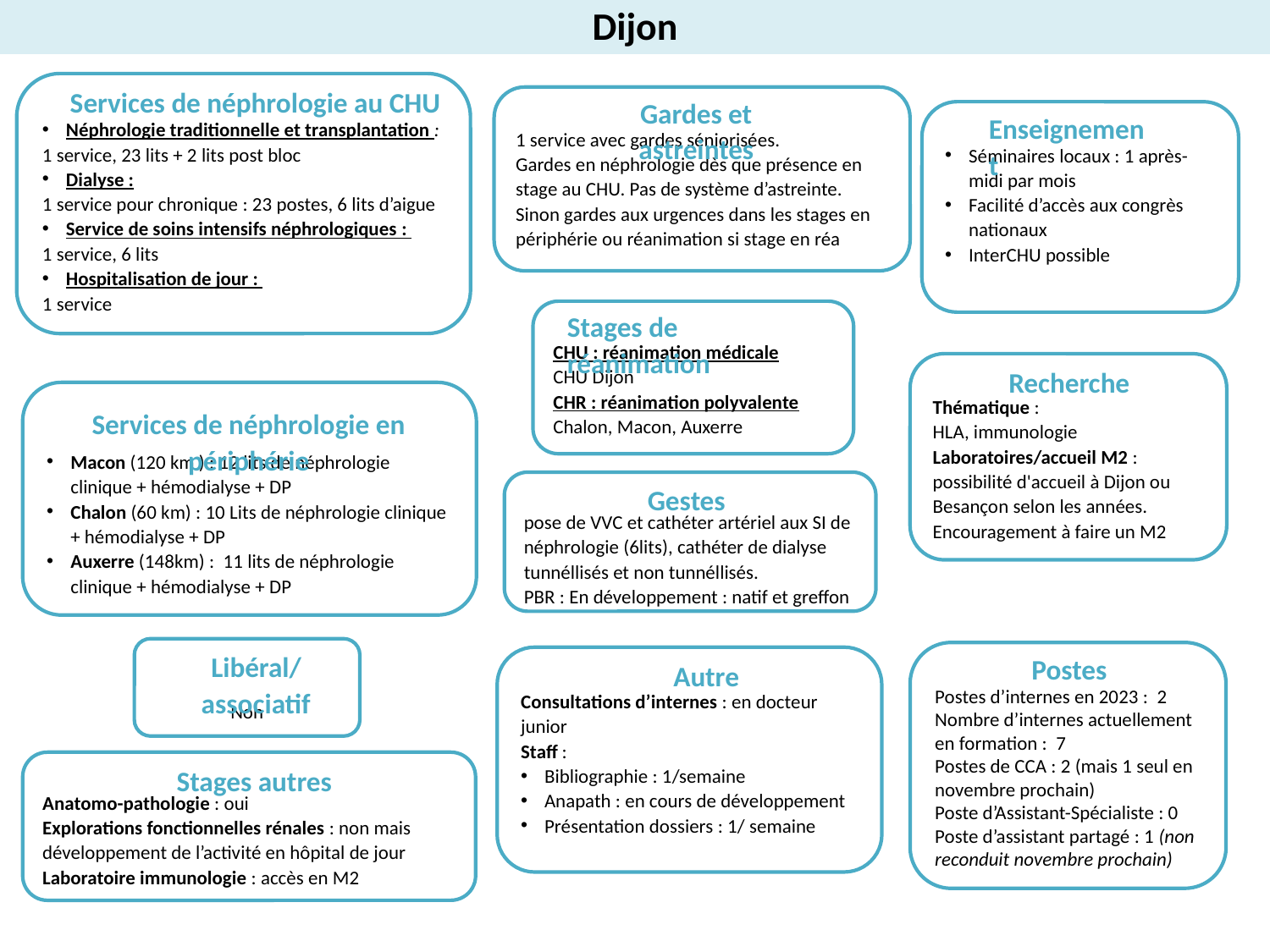

Dijon

Néphrologie traditionnelle et transplantation :
1 service, 23 lits + 2 lits post bloc
Dialyse :
1 service pour chronique : 23 postes, 6 lits d’aigue
Service de soins intensifs néphrologiques :
1 service, 6 lits
Hospitalisation de jour :
1 service
Services de néphrologie au CHU
Gardes et astreintes

1 service avec gardes séniorisées.
Gardes en néphrologie dès que présence en stage au CHU. Pas de système d’astreinte.
Sinon gardes aux urgences dans les stages en périphérie ou réanimation si stage en réa
Enseignement

Séminaires locaux : 1 après-midi par mois
Facilité d’accès aux congrès nationaux
InterCHU possible

Stages de réanimation

CHU : réanimation médicale
CHU Dijon
CHR : réanimation polyvalente
Chalon, Macon, Auxerre

Thématique :
HLA, immunologie
Laboratoires/accueil M2 :
possibilité d'accueil à Dijon ou Besançon selon les années.
Encouragement à faire un M2
Recherche

Macon (120 km ) : 12 lits de néphrologie clinique + hémodialyse + DP
Chalon (60 km) : 10 Lits de néphrologie clinique + hémodialyse + DP
Auxerre (148km) :  11 lits de néphrologie clinique + hémodialyse + DP
Services de néphrologie en périphérie

pose de VVC et cathéter artériel aux SI de néphrologie (6lits), cathéter de dialyse tunnéllisés et non tunnéllisés.
PBR : En développement : natif et greffon
Gestes

Non
Libéral/associatif
Postes

Postes d’internes en 2023 :  2
Nombre d’internes actuellement en formation :  7
Postes de CCA : 2 (mais 1 seul en novembre prochain)
Poste d’Assistant-Spécialiste : 0
Poste d’assistant partagé : 1 (non reconduit novembre prochain)

Consultations d’internes : en docteur junior
Staff :
Bibliographie : 1/semaine
Anapath : en cours de développement
Présentation dossiers : 1/ semaine
Autre

Anatomo-pathologie : oui
Explorations fonctionnelles rénales : non mais développement de l’activité en hôpital de jour
Laboratoire immunologie : accès en M2
Stages autres